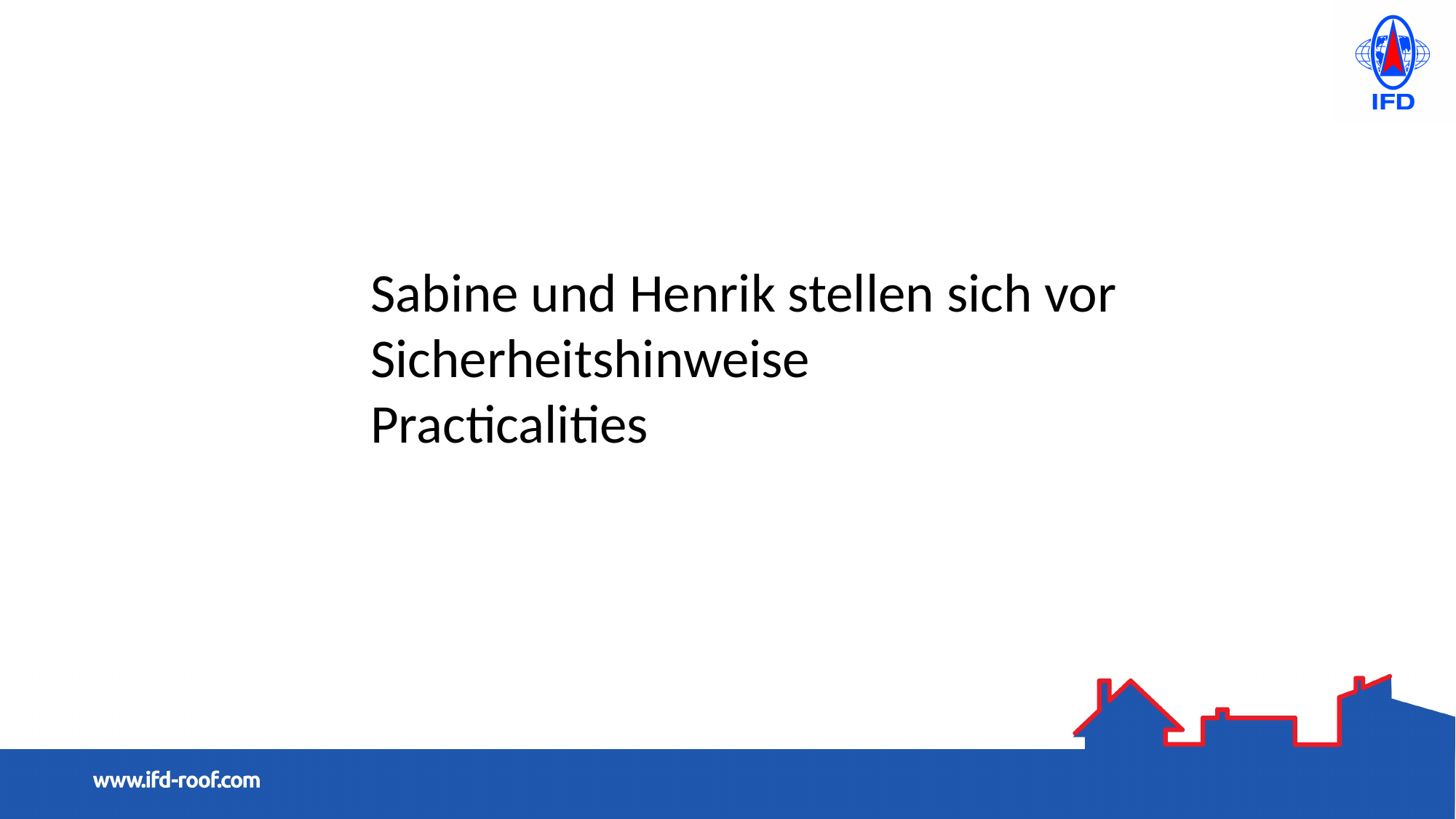

Sabine und Henrik stellen sich vor
Sicherheitshinweise
Practicalities